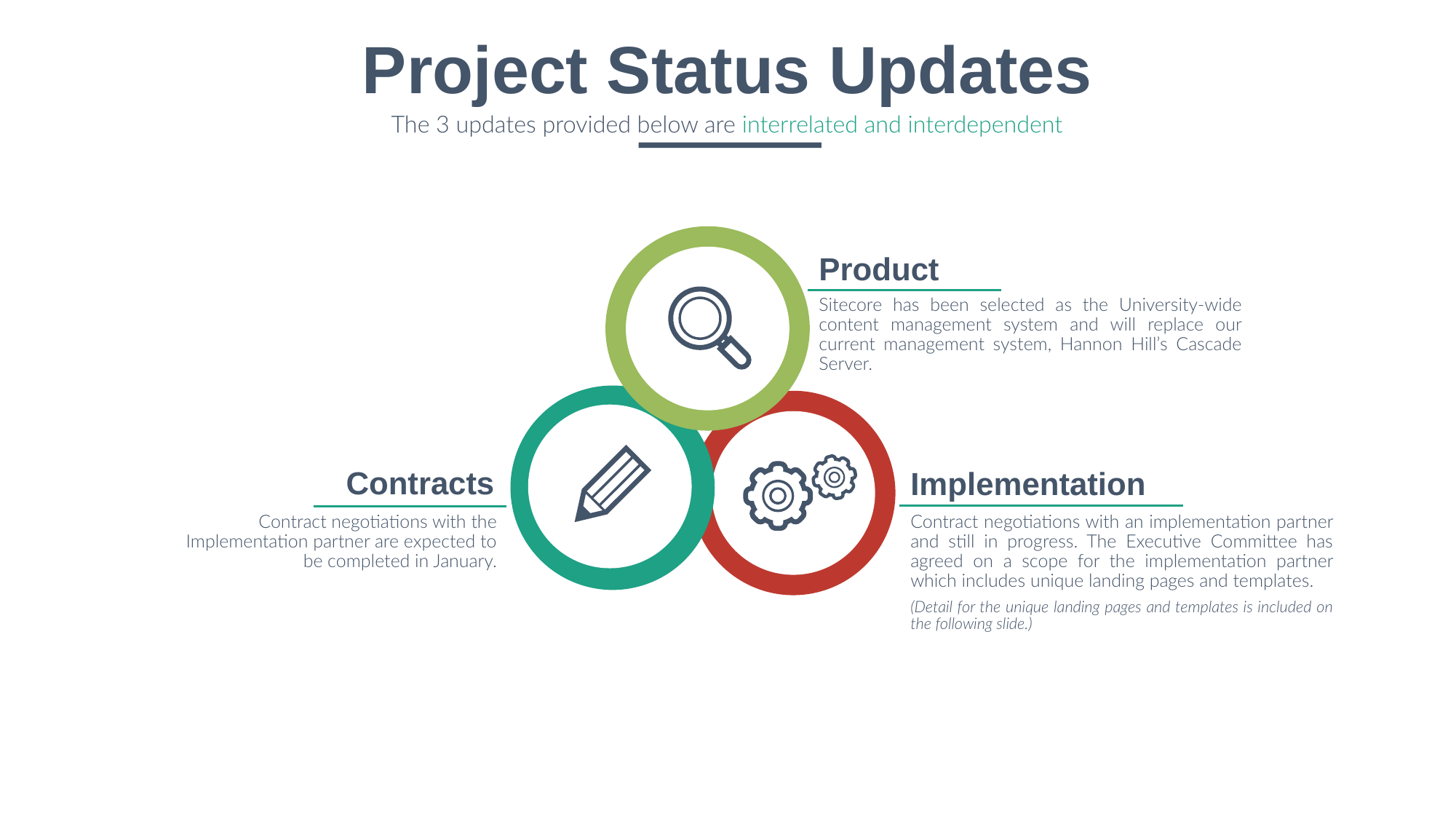

Project Status Updates

The 3 updates provided below are interrelated and interdependent

Product
Sitecore has been selected as the University-wide content management system and will replace our current management system, Hannon Hill’s Cascade Server.

Contracts
Contract negotiations with the Implementation partner are expected to be completed in January.
Implementation
Contract negotiations with an implementation partner and still in progress. The Executive Committee has agreed on a scope for the implementation partner which includes unique landing pages and templates.
(Detail for the unique landing pages and templates is included on the following slide.)